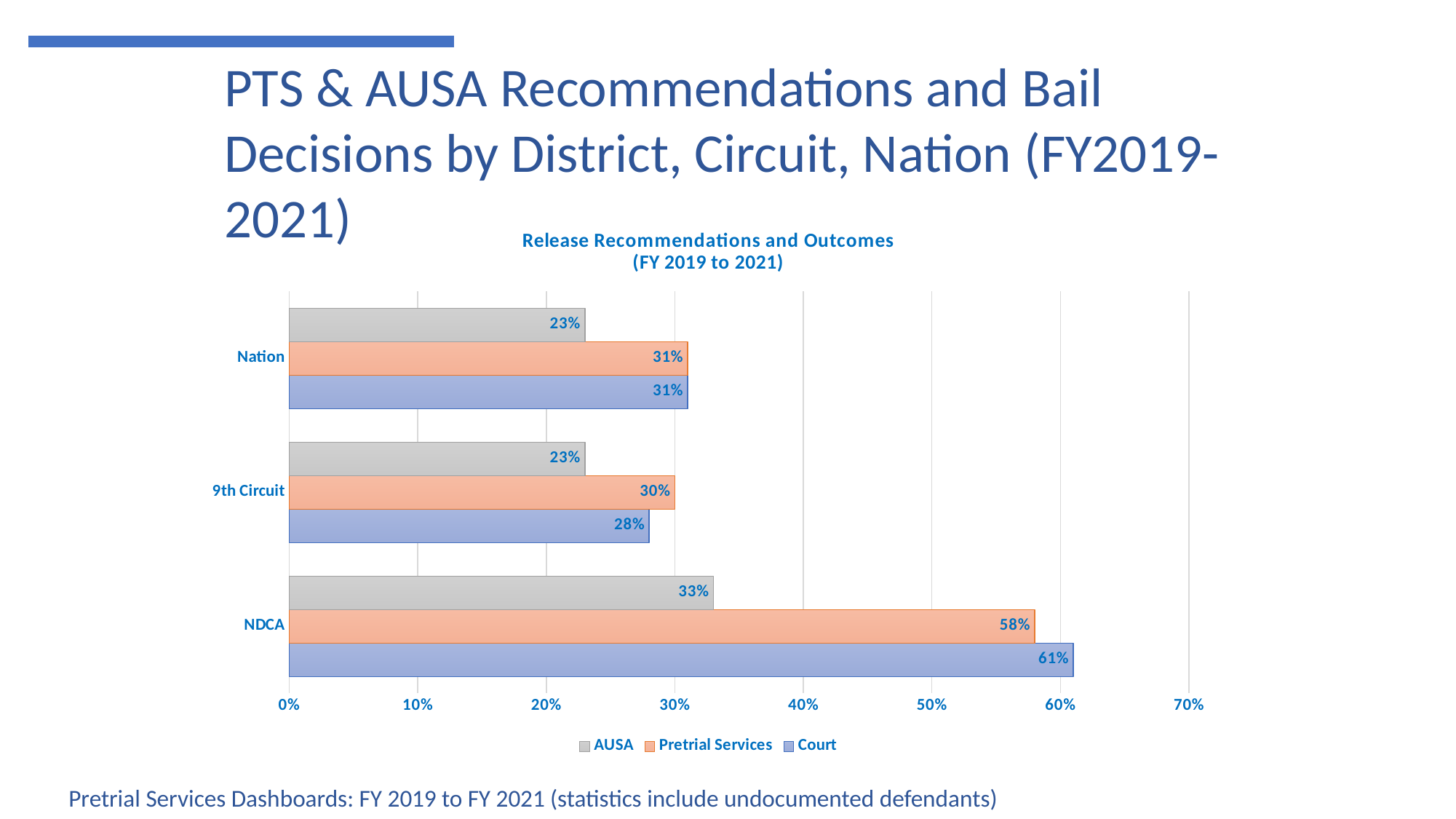

PTS & AUSA Recommendations and Bail Decisions by District, Circuit, Nation (FY2019-2021)

### Chart: Release Recommendations and Outcomes
(FY 2019 to 2021)

| Category | Court | Pretrial Services | AUSA |
|---|---|---|---|
|  NDCA | 0.61 | 0.58 | 0.33 |
| 9th Circuit | 0.28 | 0.3 | 0.23 |
|  Nation | 0.31 | 0.31 | 0.23 |
Pretrial Services Dashboards: FY 2019 to FY 2021 (statistics include undocumented defendants)